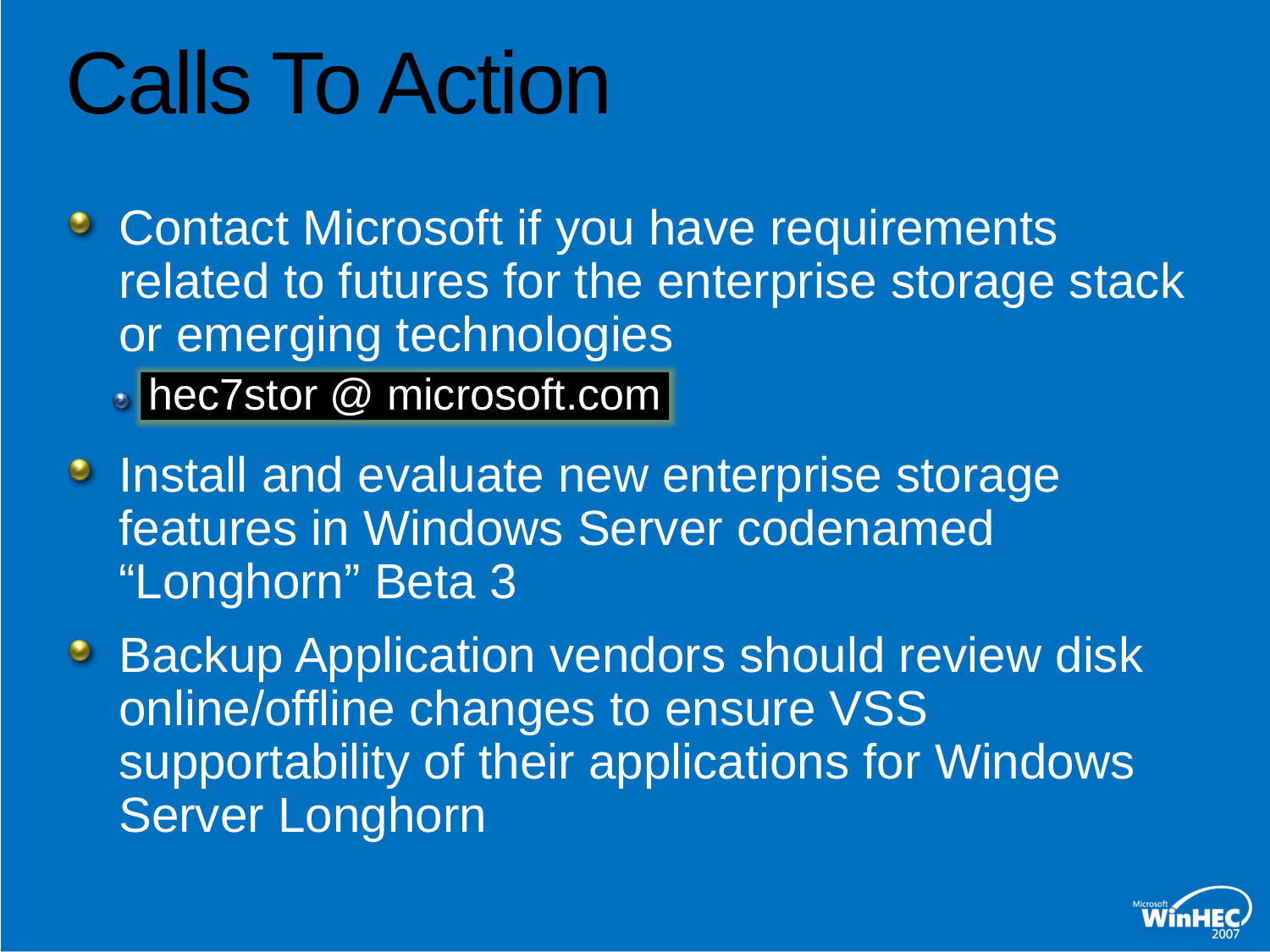

# Calls To Action
Contact Microsoft if you have requirements
related to futures for the enterprise storage stack or emerging technologies

Install and evaluate new enterprise storage features in Windows Server codenamed “Longhorn” Beta 3
Backup Application vendors should review disk online/offline changes to ensure VSS supportability of their applications for Windows Server Longhorn
hec7stor @ microsoft.com